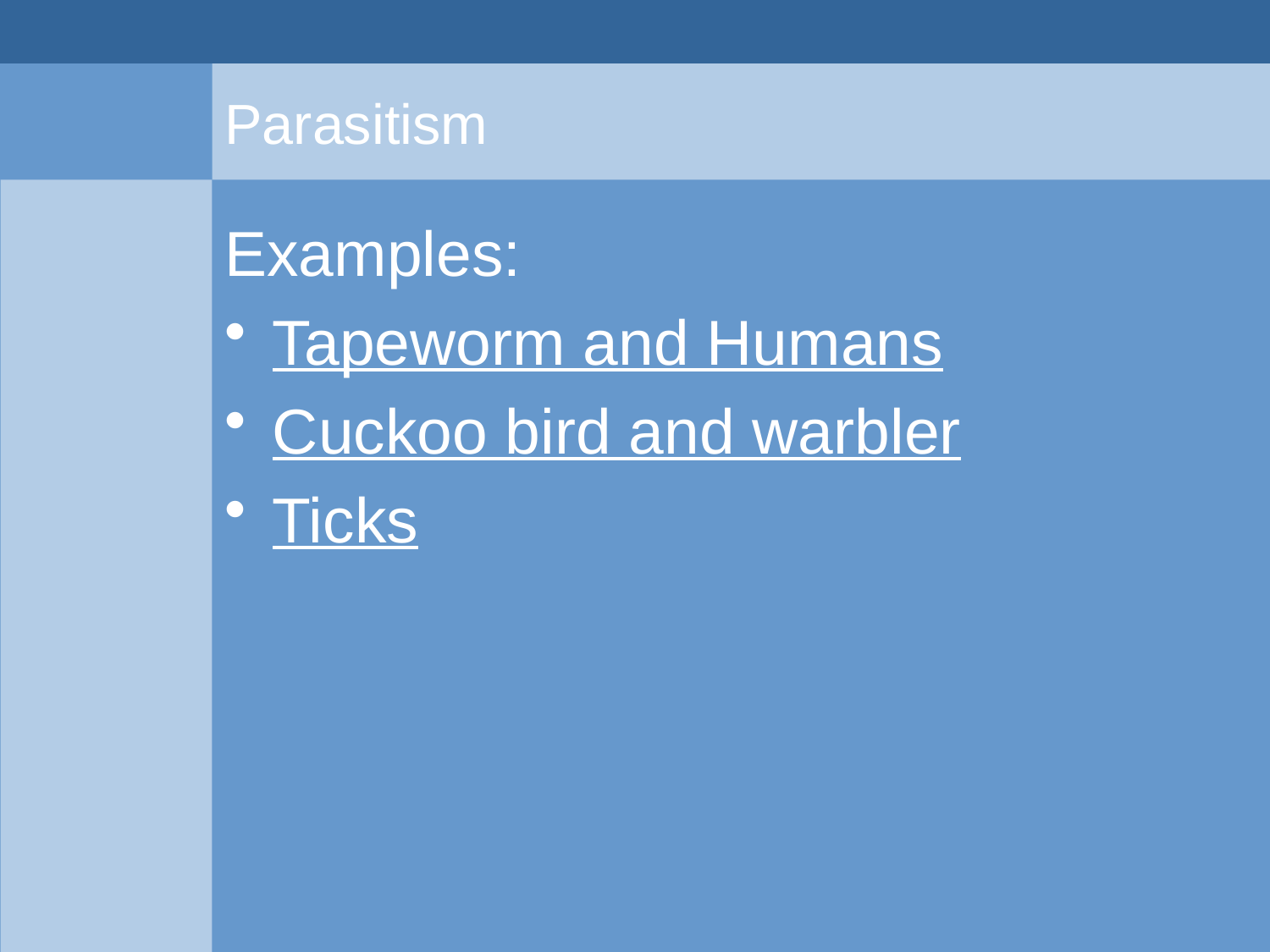

# Parasitism
Examples:
Tapeworm and Humans
Cuckoo bird and warbler
Ticks